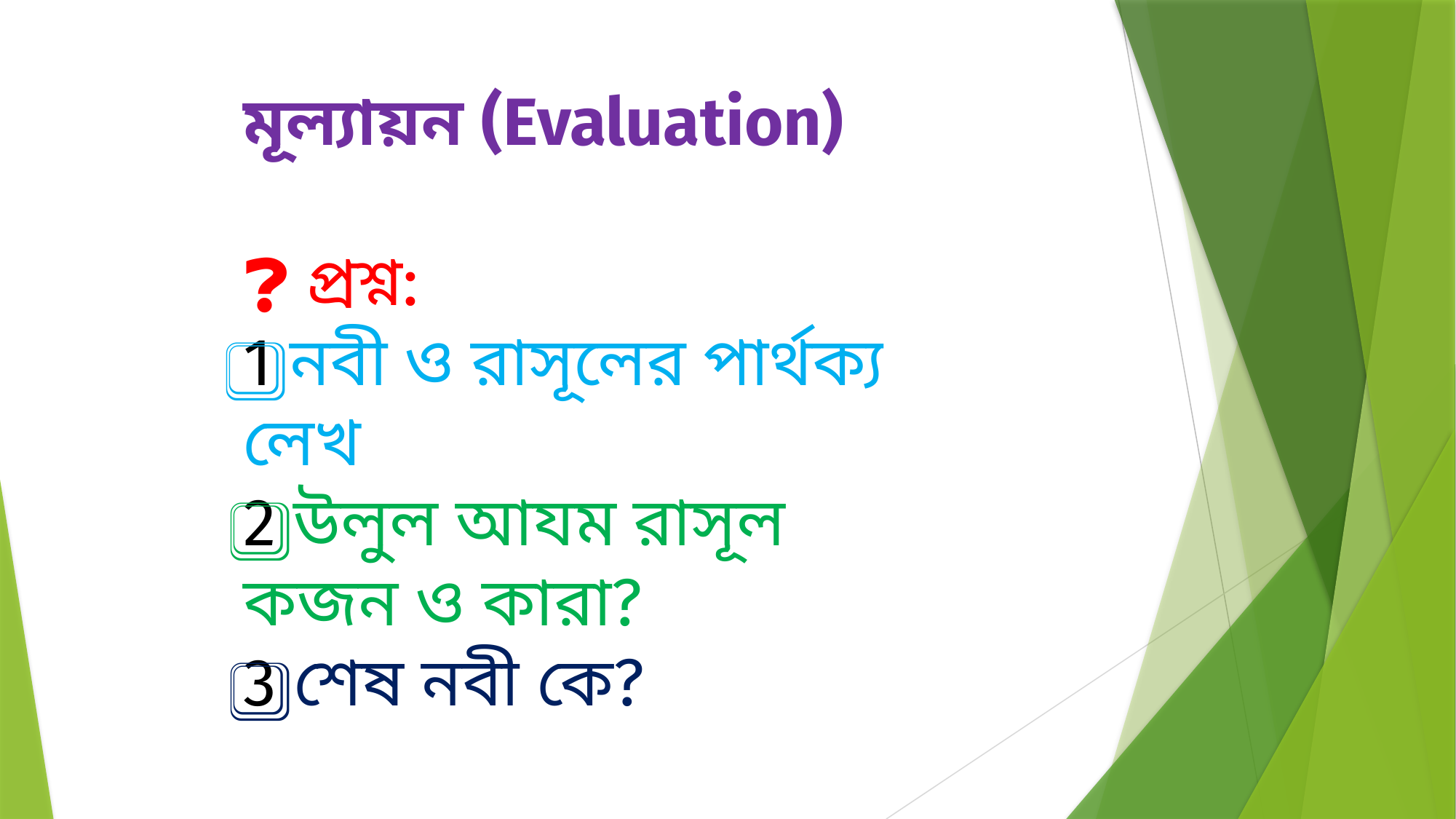

মূল্যায়ন (Evaluation)

❓ প্রশ্ন:
1️⃣ নবী ও রাসূলের পার্থক্য লেখ
2️⃣ উলুল আযম রাসূল কজন ও কারা?
3️⃣ শেষ নবী কে?